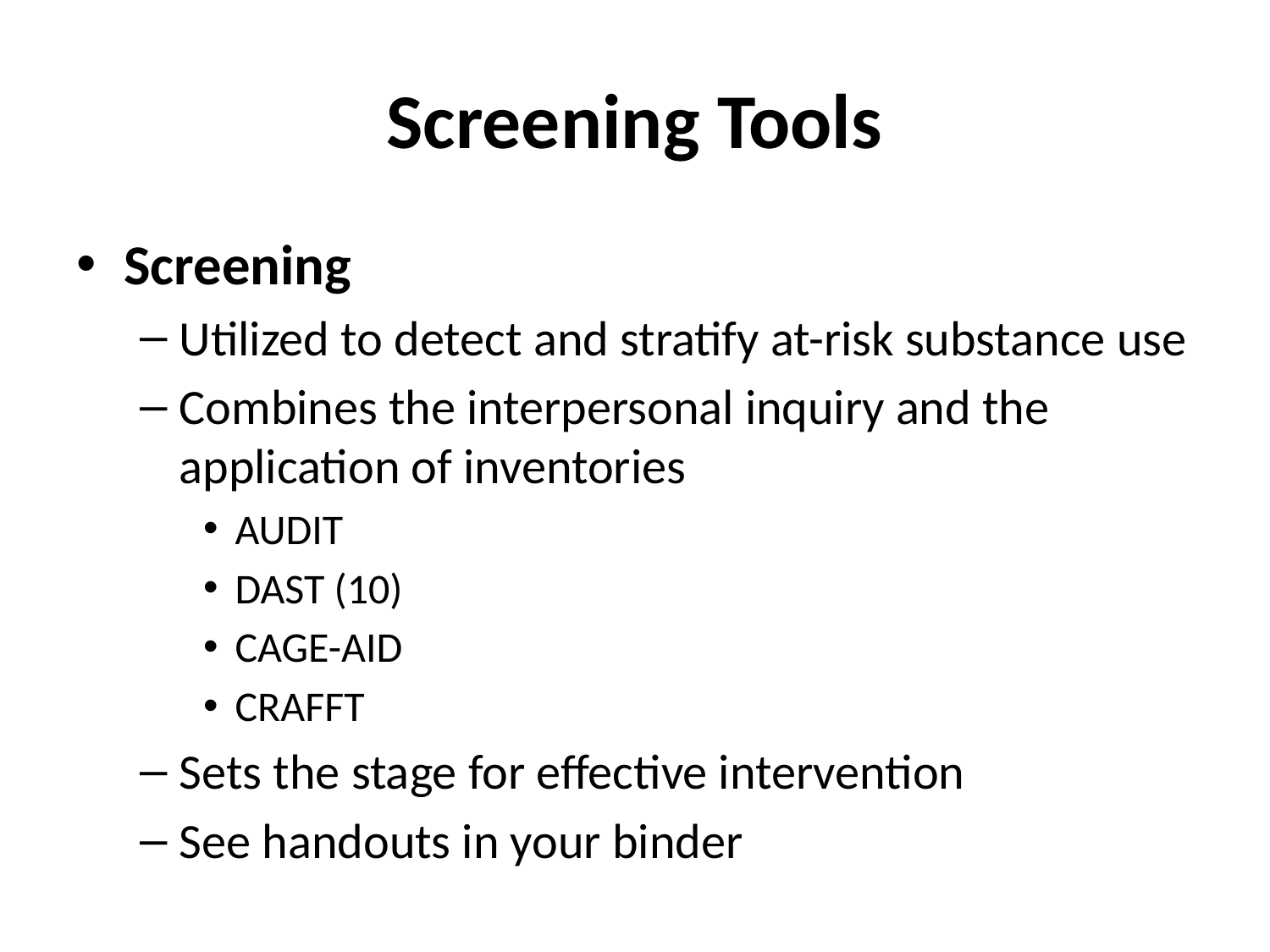

# Screening Tools
Screening
Utilized to detect and stratify at-risk substance use
Combines the interpersonal inquiry and the application of inventories
AUDIT
DAST (10)
CAGE-AID
CRAFFT
Sets the stage for effective intervention
See handouts in your binder